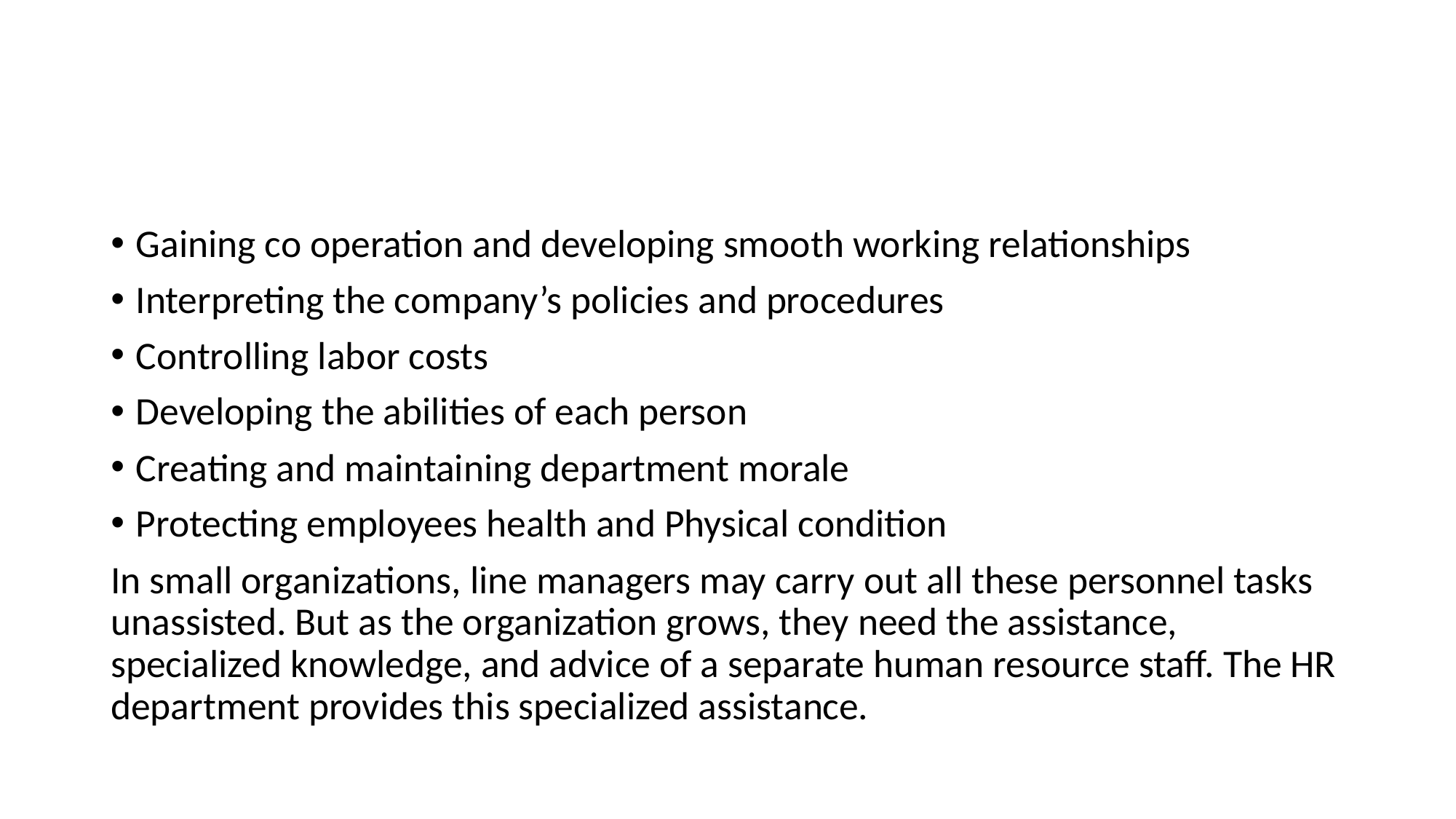

#
Gaining co operation and developing smooth working relationships
Interpreting the company’s policies and procedures
Controlling labor costs
Developing the abilities of each person
Creating and maintaining department morale
Protecting employees health and Physical condition
In small organizations, line managers may carry out all these personnel tasks unassisted. But as the organization grows, they need the assistance, specialized knowledge, and advice of a separate human resource staff. The HR department provides this specialized assistance.